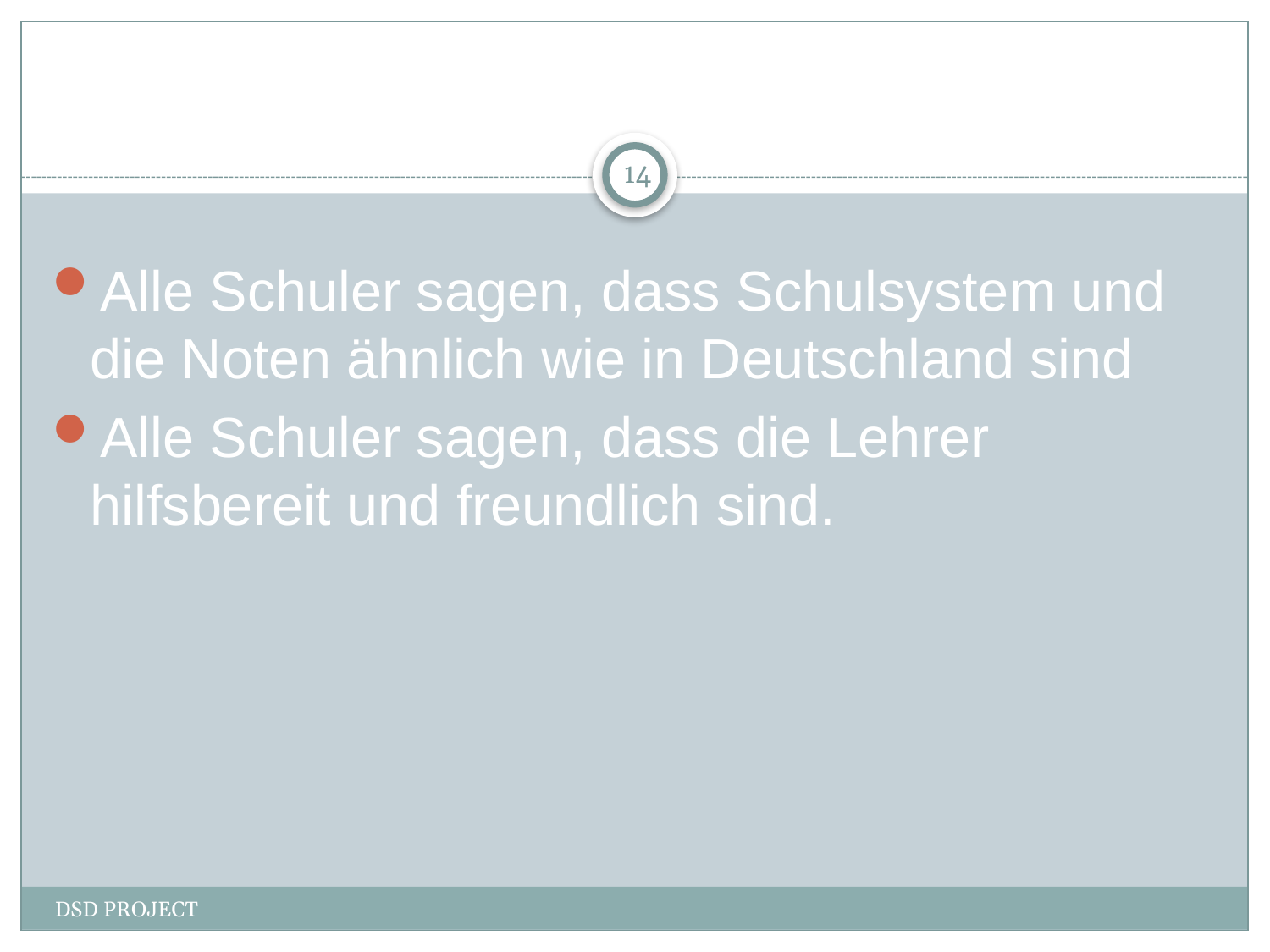

#
14
Alle Schuler sagen, dass Schulsystem und die Noten ähnlich wie in Deutschland sind
Alle Schuler sagen, dass die Lehrer hilfsbereit und freundlich sind.
DSD PROJECT